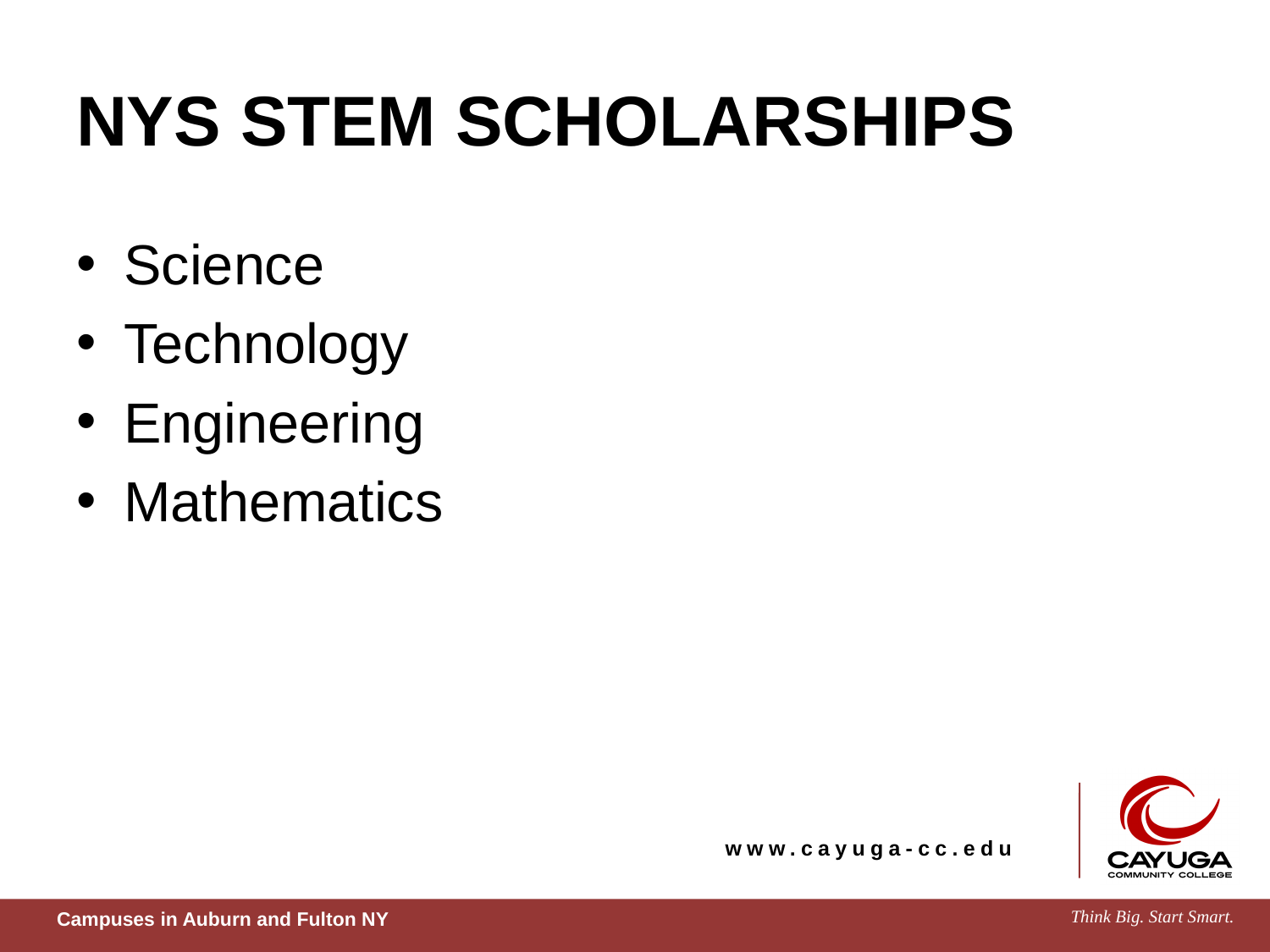

# NYS STEM SCHOLARSHIPS
Science
Technology
Engineering
Mathematics